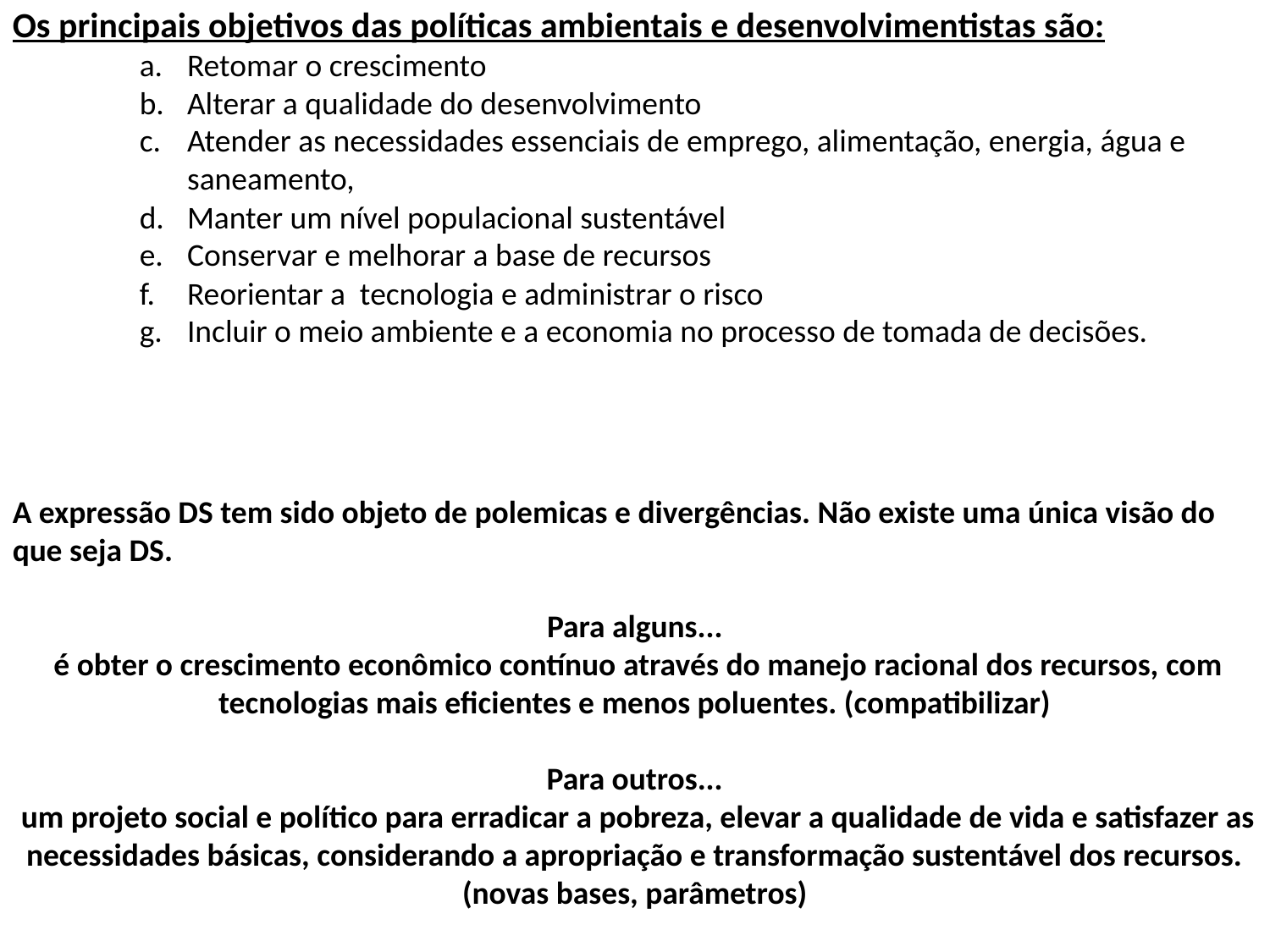

Os principais objetivos das políticas ambientais e desenvolvimentistas são:
Retomar o crescimento
Alterar a qualidade do desenvolvimento
Atender as necessidades essenciais de emprego, alimentação, energia, água e saneamento,
Manter um nível populacional sustentável
Conservar e melhorar a base de recursos
Reorientar a  tecnologia e administrar o risco
Incluir o meio ambiente e a economia no processo de tomada de decisões.

A expressão DS tem sido objeto de polemicas e divergências. Não existe uma única visão do que seja DS.

Para alguns...
 é obter o crescimento econômico contínuo através do manejo racional dos recursos, com tecnologias mais eficientes e menos poluentes. (compatibilizar)

Para outros...
 um projeto social e político para erradicar a pobreza, elevar a qualidade de vida e satisfazer as necessidades básicas, considerando a apropriação e transformação sustentável dos recursos. (novas bases, parâmetros)